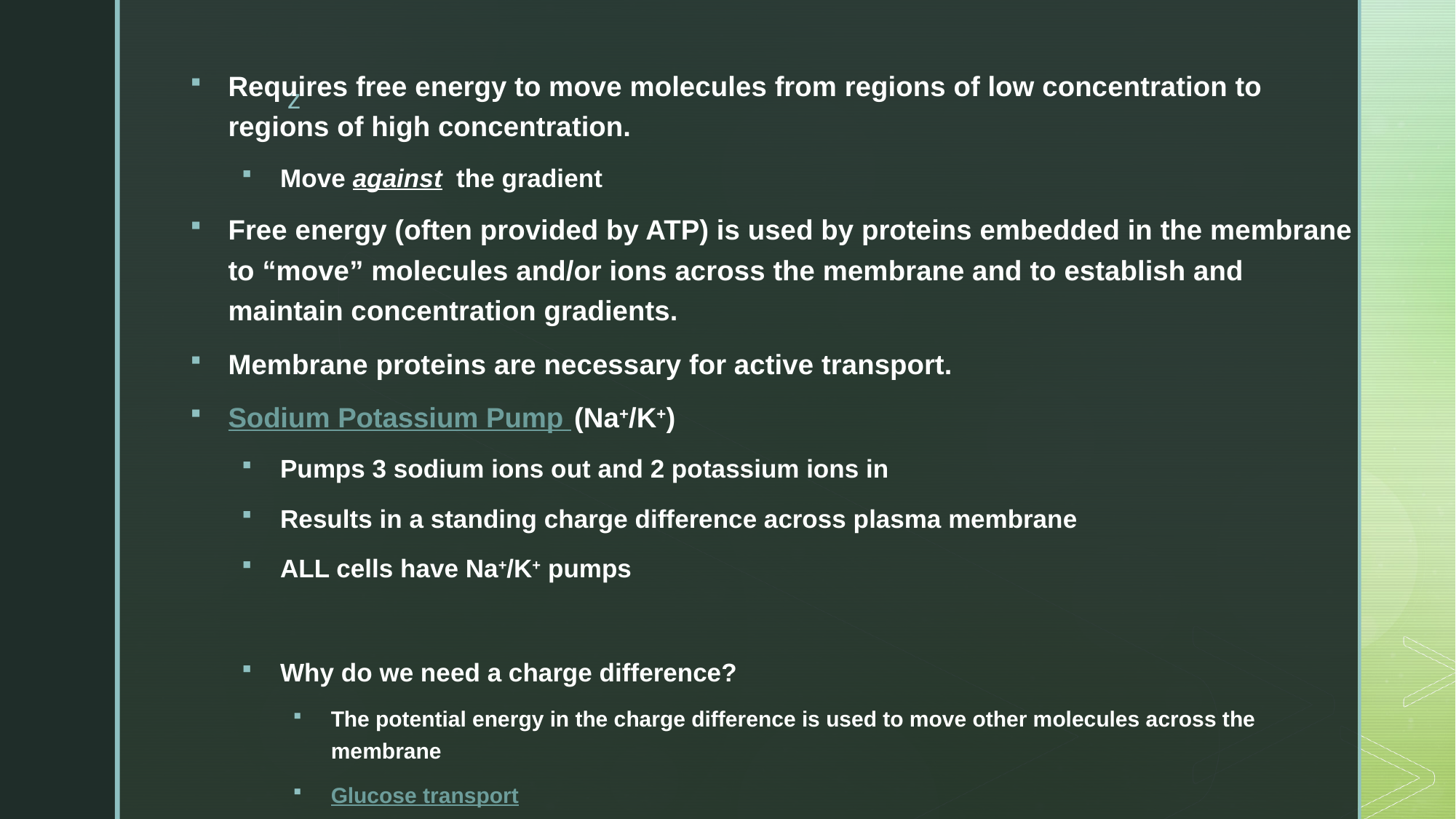

Requires free energy to move molecules from regions of low concentration to regions of high concentration.
Move against  the gradient
Free energy (often provided by ATP) is used by proteins embedded in the membrane to “move” molecules and/or ions across the membrane and to establish and maintain concentration gradients.
Membrane proteins are necessary for active transport.
Sodium Potassium Pump (Na+/K+)
Pumps 3 sodium ions out and 2 potassium ions in
Results in a standing charge difference across plasma membrane
ALL cells have Na+/K+ pumps

Why do we need a charge difference?
The potential energy in the charge difference is used to move other molecules across the membrane
Glucose transport

#